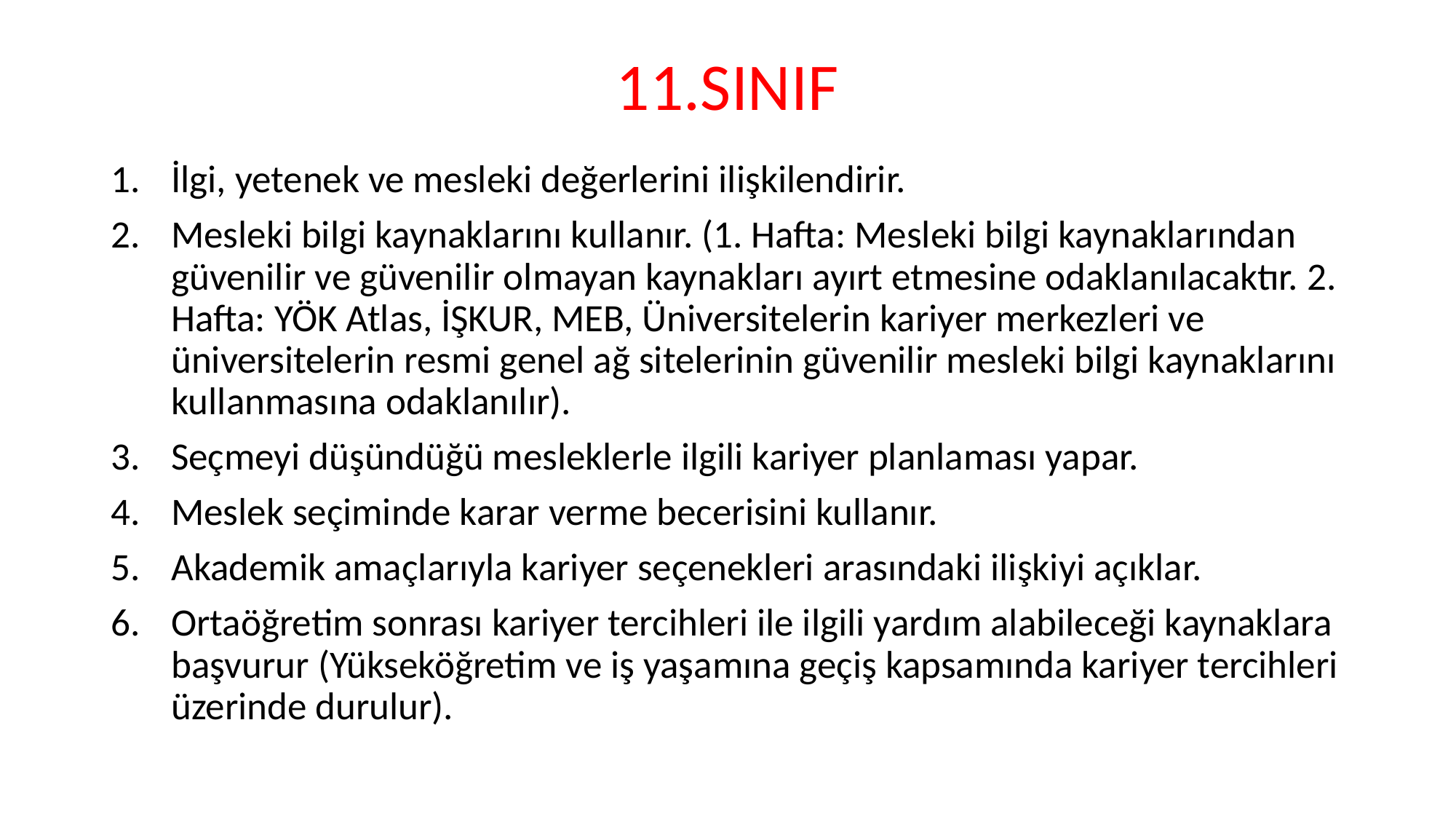

# 11.SINIF
İlgi, yetenek ve mesleki değerlerini ilişkilendirir.
Mesleki bilgi kaynaklarını kullanır. (1. Hafta: Mesleki bilgi kaynaklarından güvenilir ve güvenilir olmayan kaynakları ayırt etmesine odaklanılacaktır. 2. Hafta: YÖK Atlas, İŞKUR, MEB, Üniversitelerin kariyer merkezleri ve üniversitelerin resmi genel ağ sitelerinin güvenilir mesleki bilgi kaynaklarını kullanmasına odaklanılır).
Seçmeyi düşündüğü mesleklerle ilgili kariyer planlaması yapar.
Meslek seçiminde karar verme becerisini kullanır.
Akademik amaçlarıyla kariyer seçenekleri arasındaki ilişkiyi açıklar.
Ortaöğretim sonrası kariyer tercihleri ile ilgili yardım alabileceği kaynaklara başvurur (Yükseköğretim ve iş yaşamına geçiş kapsamında kariyer tercihleri üzerinde durulur).